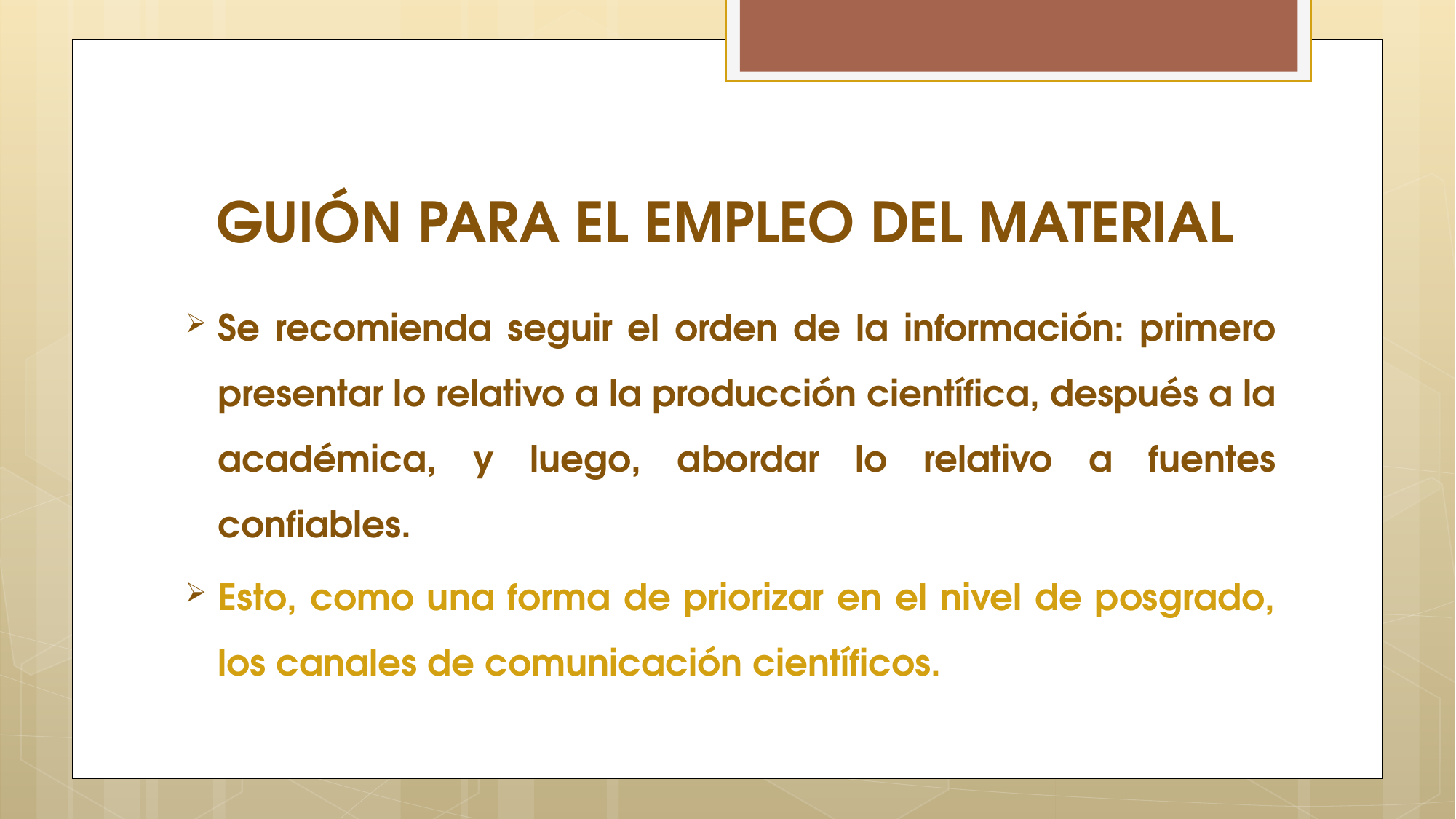

# GUIÓN PARA EL EMPLEO DEL MATERIAL
Se recomienda seguir el orden de la información: primero presentar lo relativo a la producción científica, después a la académica, y luego, abordar lo relativo a fuentes confiables.
Esto, como una forma de priorizar en el nivel de posgrado, los canales de comunicación científicos.